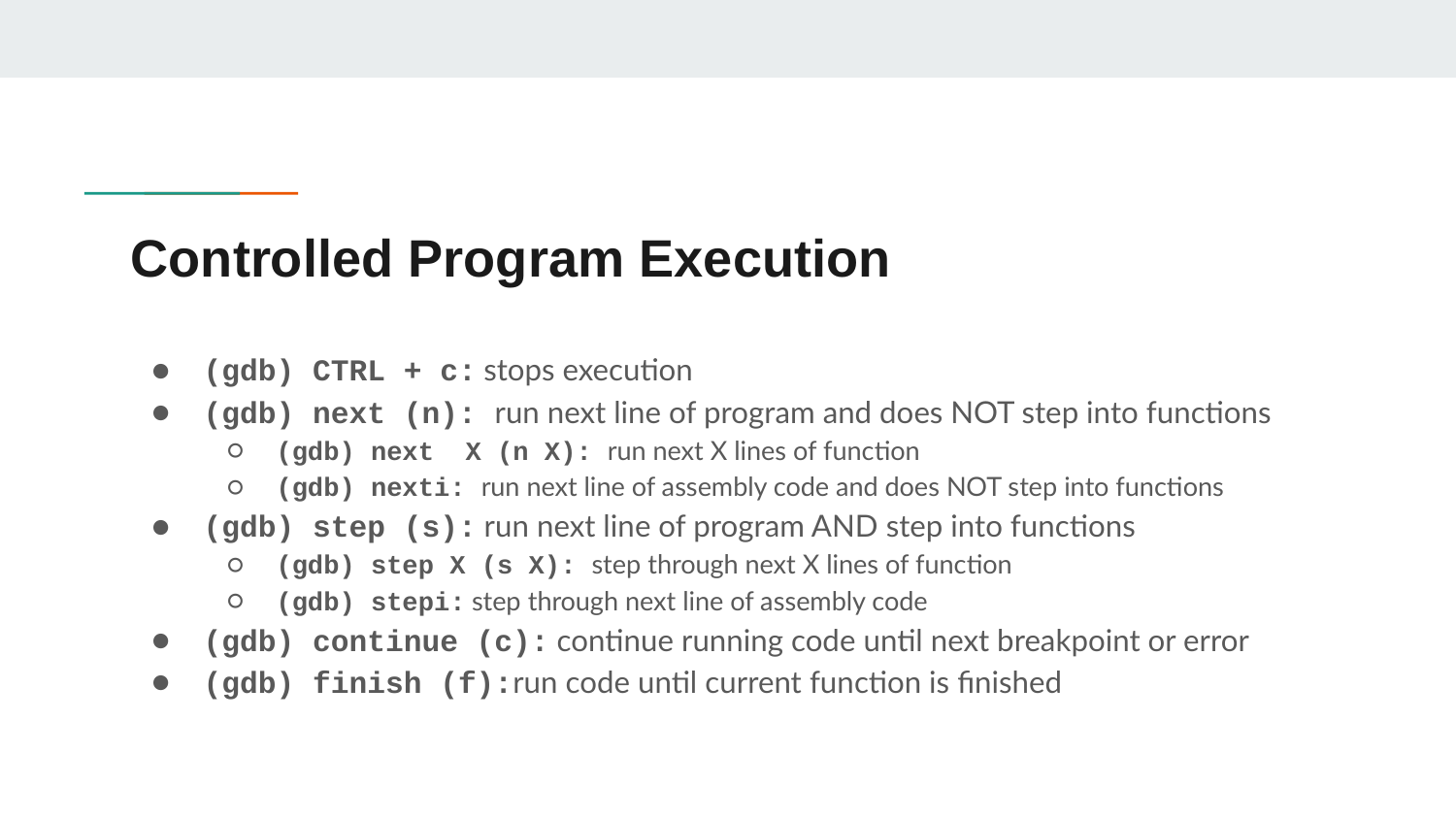

# Controlled Program Execution
(gdb) CTRL + c: stops execution
(gdb) next (n): run next line of program and does NOT step into functions
(gdb) next  X (n X): run next X lines of function
(gdb) nexti: run next line of assembly code and does NOT step into functions
(gdb) step (s): run next line of program AND step into functions
(gdb) step X (s X): step through next X lines of function
(gdb) stepi: step through next line of assembly code
(gdb) continue (c): continue running code until next breakpoint or error
(gdb) finish (f):run code until current function is finished